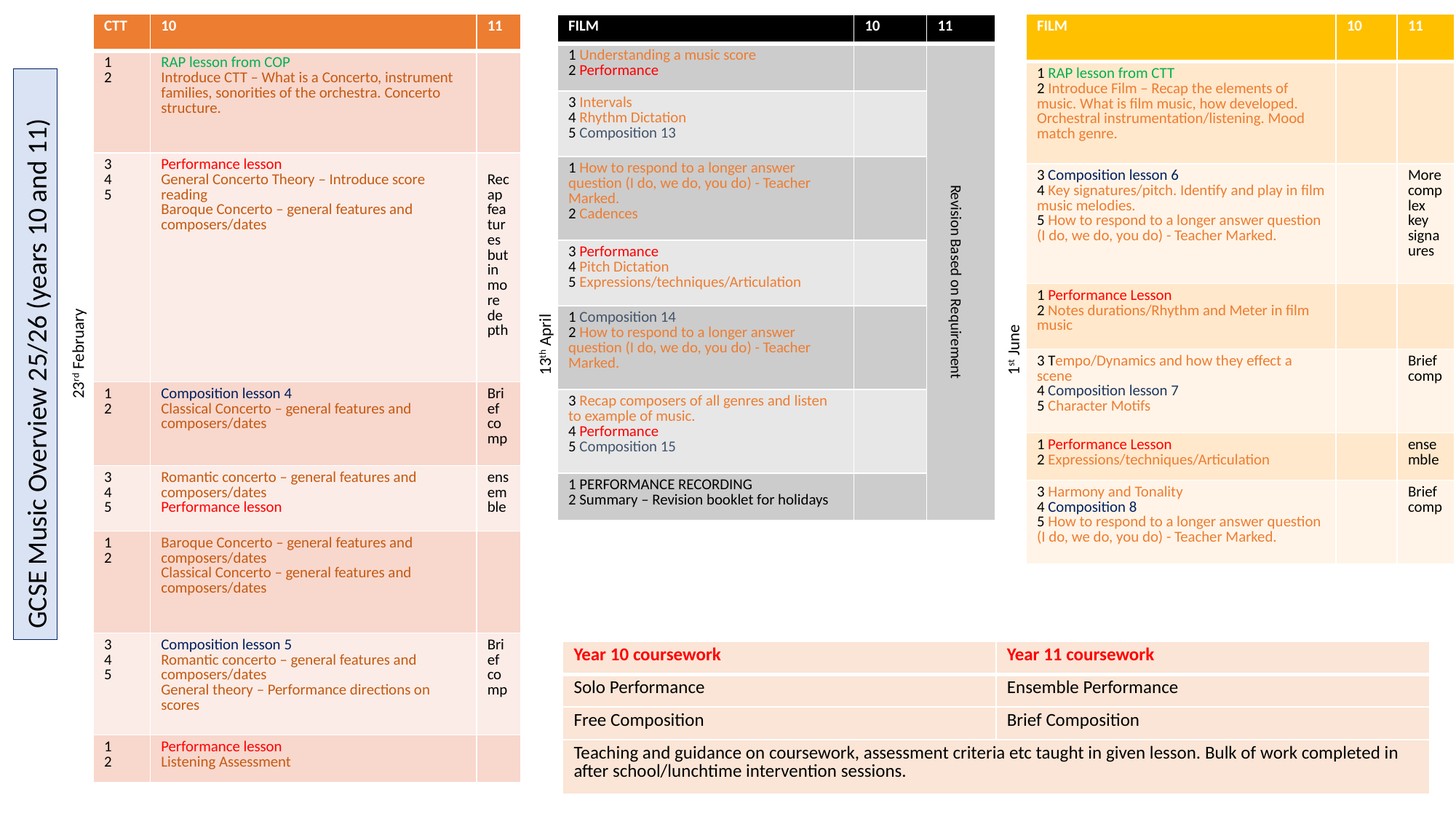

| FILM | 10 | 11 |
| --- | --- | --- |
| 1 RAP lesson from CTT 2 Introduce Film – Recap the elements of music. What is film music, how developed. Orchestral instrumentation/listening. Mood match genre. |  |  |
| 3 Composition lesson 6 4 Key signatures/pitch. Identify and play in film music melodies. 5 How to respond to a longer answer question (I do, we do, you do) - Teacher Marked. |  | More complex key signaures |
| 1 Performance Lesson 2 Notes durations/Rhythm and Meter in film music |  |  |
| 3 Tempo/Dynamics and how they effect a scene 4 Composition lesson 7 5 Character Motifs |  | Brief comp |
| 1 Performance Lesson 2 Expressions/techniques/Articulation |  | ensemble |
| 3 Harmony and Tonality 4 Composition 8 5 How to respond to a longer answer question (I do, we do, you do) - Teacher Marked. |  | Brief comp |
| CTT | 10 | 11 |
| --- | --- | --- |
| 1 2 | RAP lesson from COP Introduce CTT – What is a Concerto, instrument families, sonorities of the orchestra. Concerto structure. |  |
| 3 4 5 | Performance lesson General Concerto Theory – Introduce score reading Baroque Concerto – general features and composers/dates | Recap features but in more depth |
| 1 2 | Composition lesson 4 Classical Concerto – general features and composers/dates | Brief comp |
| 3 4 5 | Romantic concerto – general features and composers/dates Performance lesson | ensemble |
| 1 2 | Baroque Concerto – general features and composers/dates Classical Concerto – general features and composers/dates |  |
| 3 4 5 | Composition lesson 5 Romantic concerto – general features and composers/dates General theory – Performance directions on scores | Brief comp |
| 1 2 | Performance lesson Listening Assessment |  |
| FILM | 10 | 11 |
| --- | --- | --- |
| 1 Understanding a music score 2 Performance |  | Revision Based on Requirement |
| 3 Intervals 4 Rhythm Dictation 5 Composition 13 |  |  |
| 1 How to respond to a longer answer question (I do, we do, you do) - Teacher Marked. 2 Cadences |  |  |
| 3 Performance 4 Pitch Dictation 5 Expressions/techniques/Articulation |  |  |
| 1 Composition 14 2 How to respond to a longer answer question (I do, we do, you do) - Teacher Marked. |  |  |
| 3 Recap composers of all genres and listen to example of music. 4 Performance 5 Composition 15 |  |  |
| 1 PERFORMANCE RECORDING 2 Summary – Revision booklet for holidays |  |  |
1st June
13th April
23rd February
GCSE Music Overview 25/26 (years 10 and 11)
| Year 10 coursework | Year 11 coursework |
| --- | --- |
| Solo Performance | Ensemble Performance |
| Free Composition | Brief Composition |
| Teaching and guidance on coursework, assessment criteria etc taught in given lesson. Bulk of work completed in after school/lunchtime intervention sessions. |  |